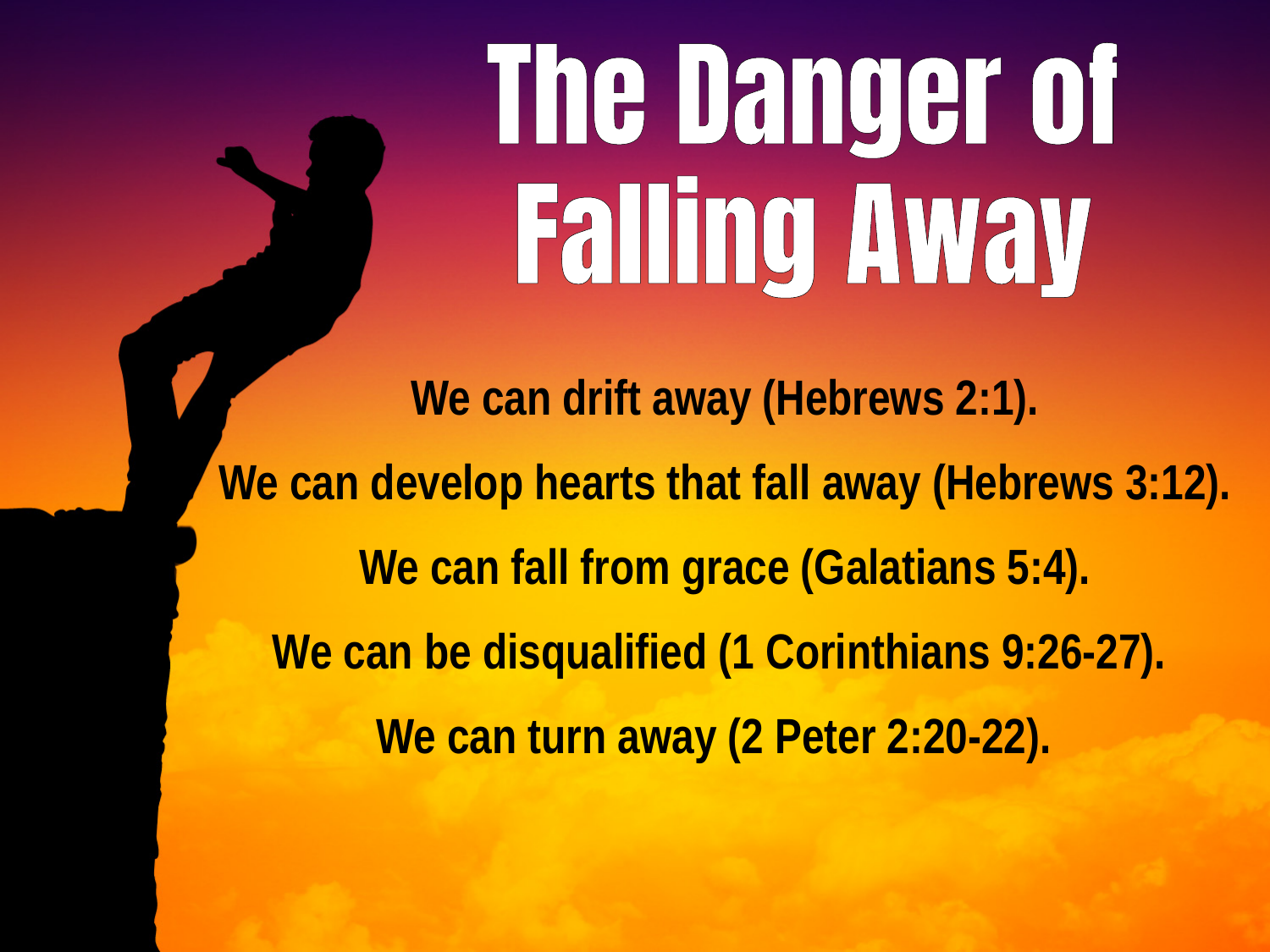

The Danger of Falling Away
We can drift away (Hebrews 2:1).

We can develop hearts that fall away (Hebrews 3:12).

We can fall from grace (Galatians 5:4).

We can be disqualified (1 Corinthians 9:26-27).

We can turn away (2 Peter 2:20-22).